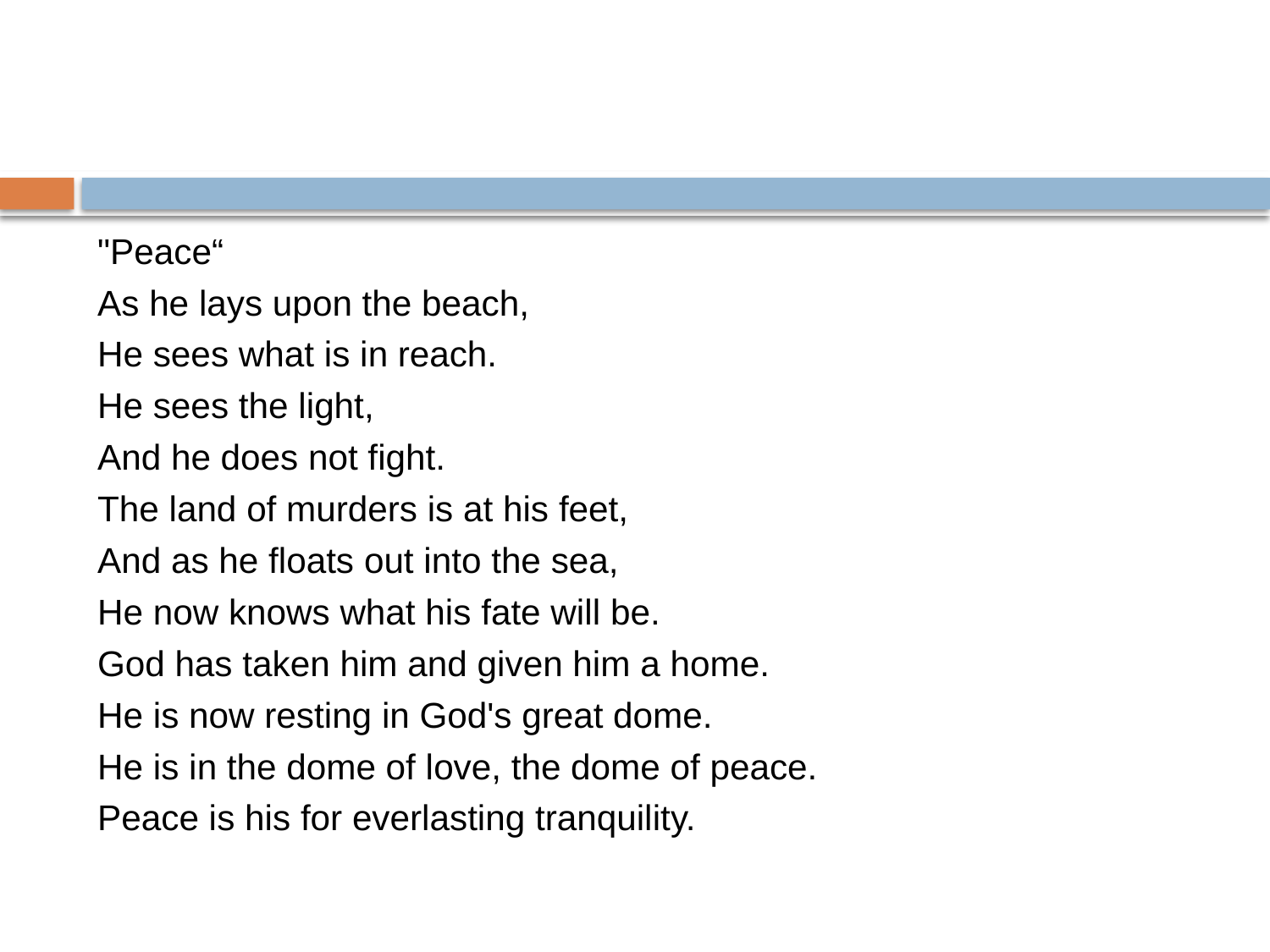

#
"Peace“
As he lays upon the beach,
He sees what is in reach.
He sees the light,
And he does not fight.
The land of murders is at his feet,
And as he floats out into the sea,
He now knows what his fate will be.
God has taken him and given him a home.
He is now resting in God's great dome.
He is in the dome of love, the dome of peace.
Peace is his for everlasting tranquility.